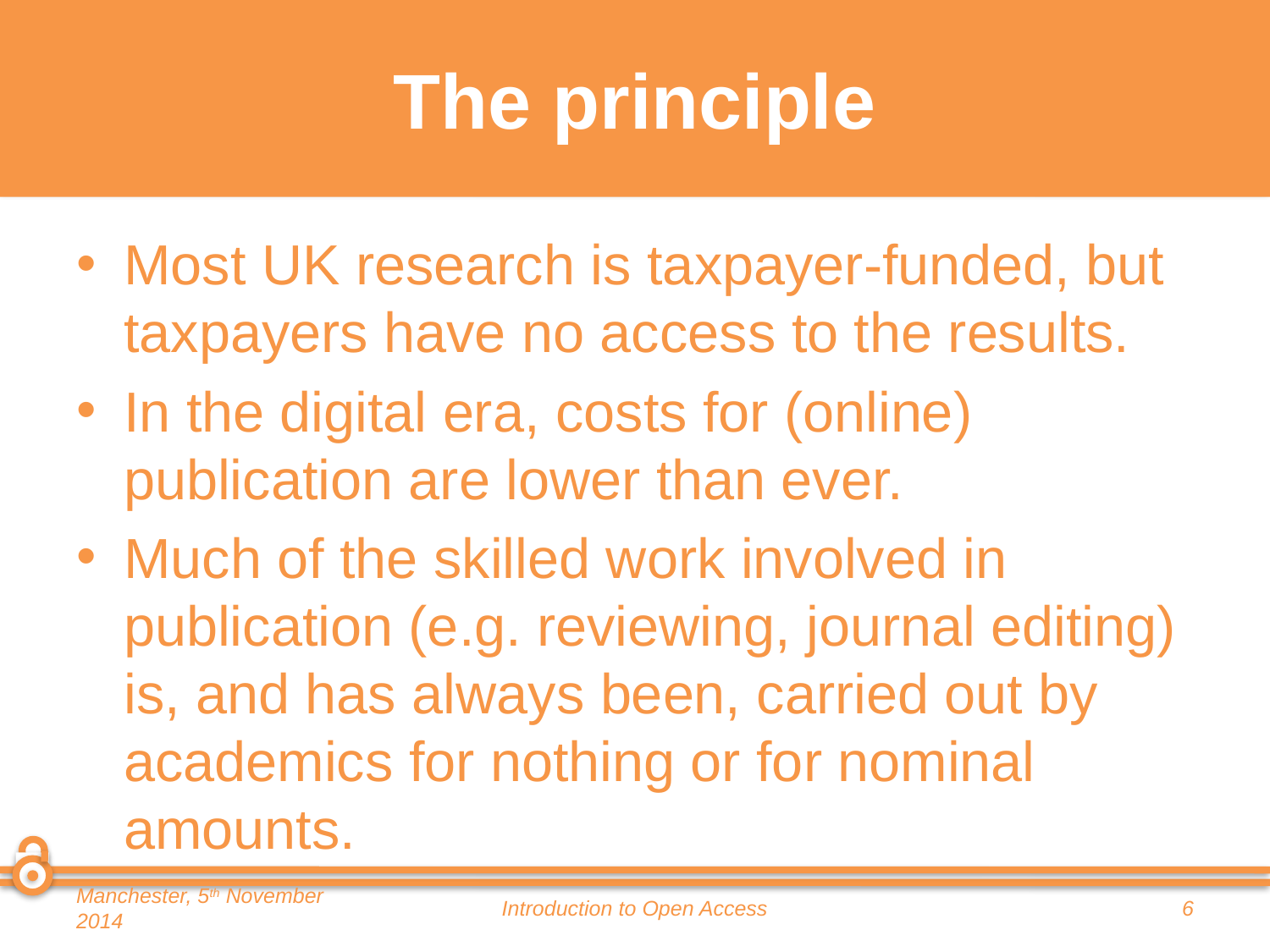

# The principle
Most UK research is taxpayer-funded, but taxpayers have no access to the results.
In the digital era, costs for (online) publication are lower than ever.
Much of the skilled work involved in publication (e.g. reviewing, journal editing) is, and has always been, carried out by academics for nothing or for nominal amounts.
Manchester, 5th November 2014
Introduction to Open Access
6